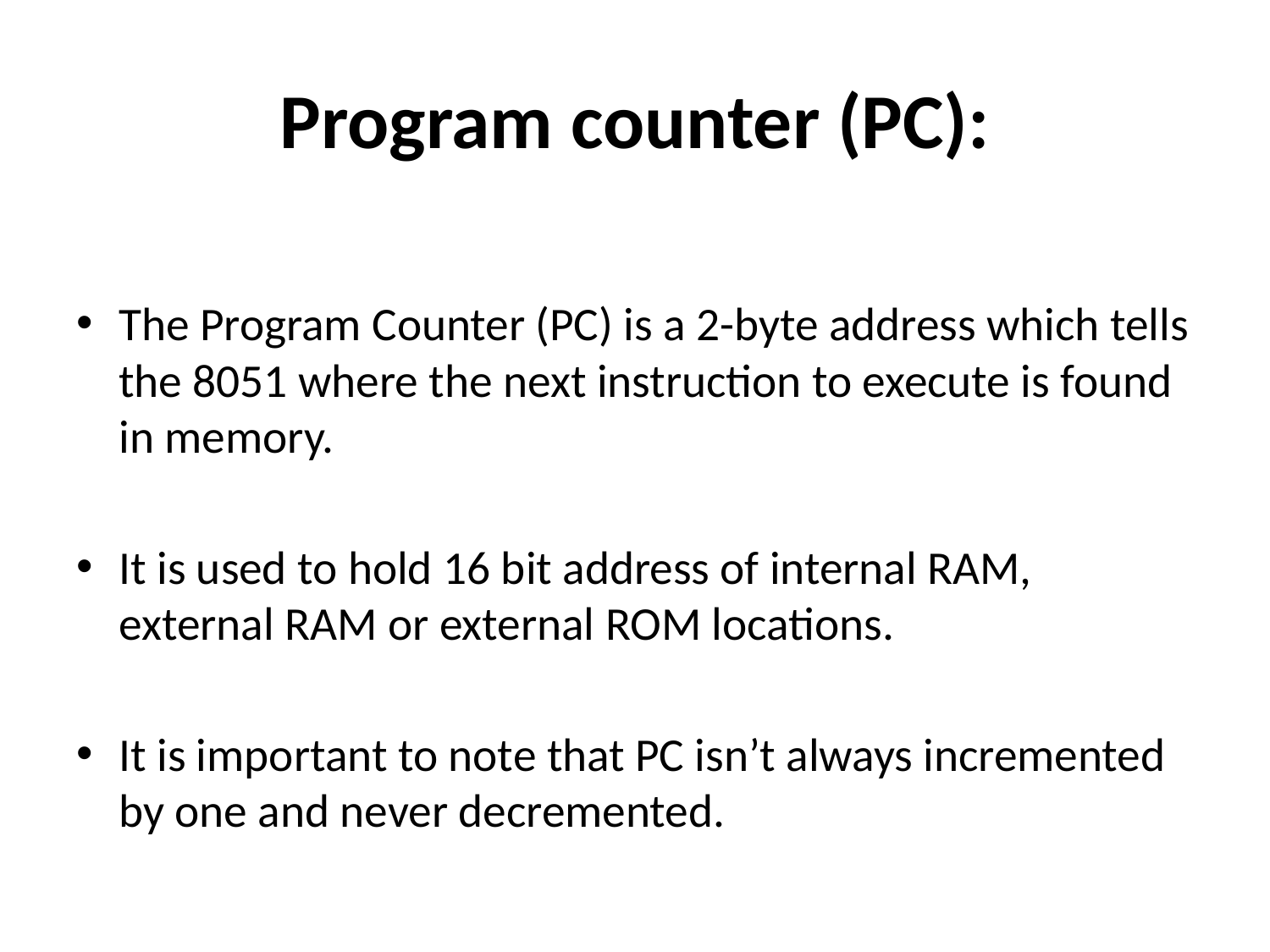

# Program counter (PC):

The Program Counter (PC) is a 2-byte address which tells the 8051 where the next instruction to execute is found in memory.

It is used to hold 16 bit address of internal RAM, external RAM or external ROM locations.

It is important to note that PC isn’t always incremented by one and never decremented.